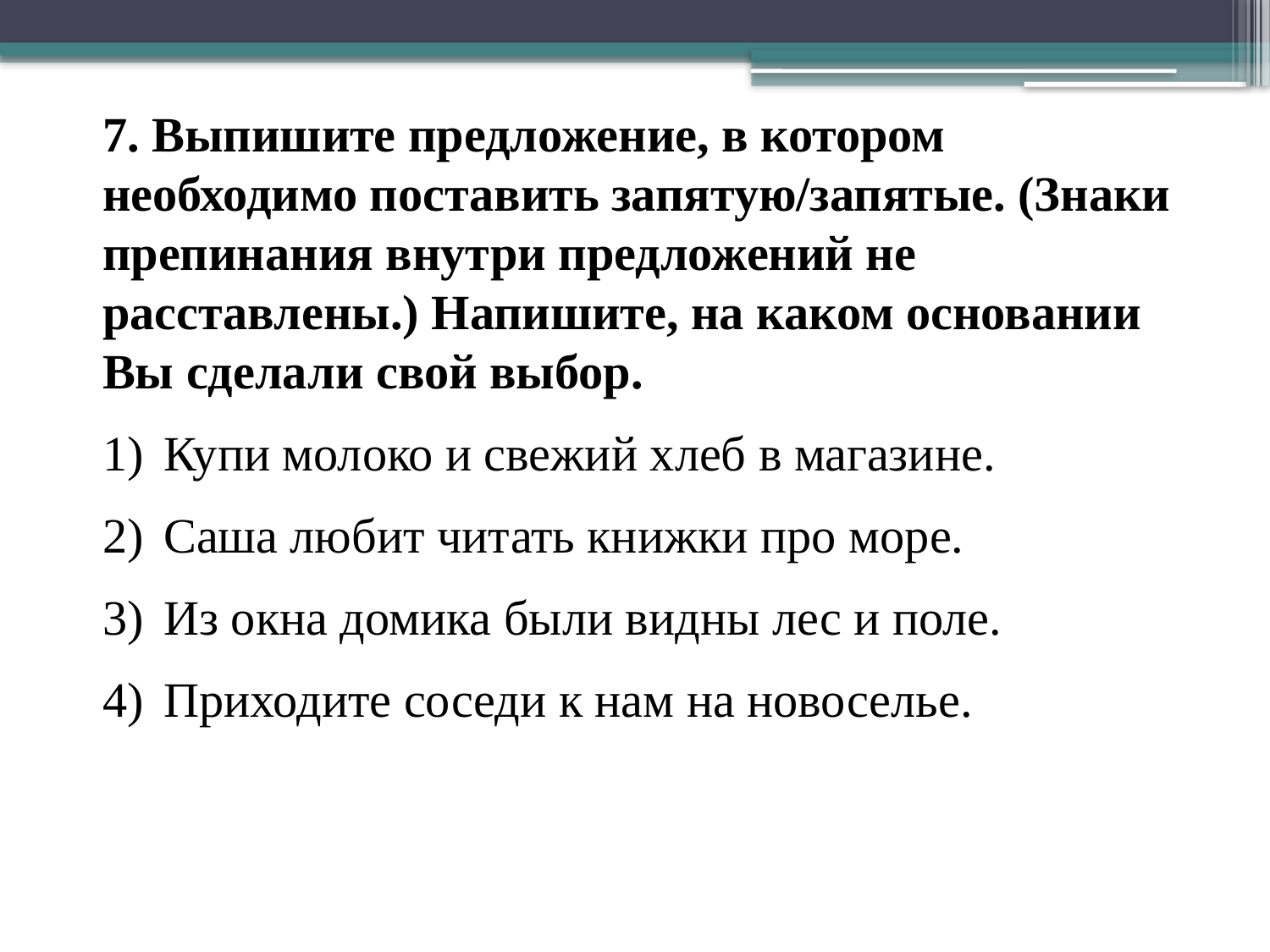

7. Выпишите предложение, в котором необходимо поставить запятую/запятые. (Знаки препинания внутри предложений не расставлены.) Напишите, на каком основании Вы сделали свой выбор.
1)  Купи молоко и свежий хлеб в магазине.
2)  Саша любит читать книжки про море.
3)  Из окна домика были видны лес и поле.
4)  Приходите соседи к нам на новоселье.